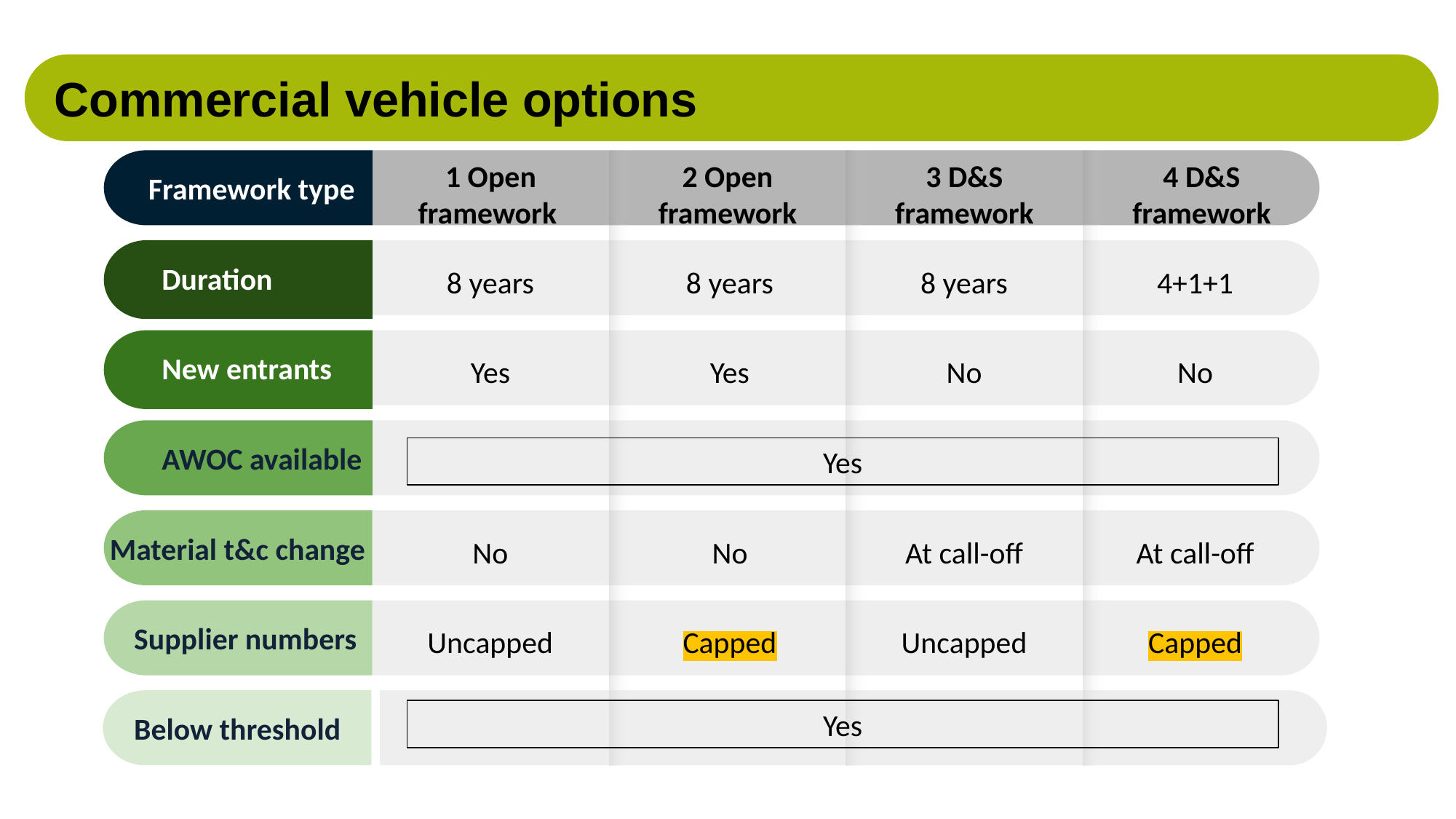

Commercial vehicle options

1 Open framework
2 Open framework
3 D&S framework
4 D&S framework
Framework type

Duration
8 years
8 years
8 years
4+1+1

New entrants
Yes
Yes
No
No

AWOC available
Yes

 Material t&c change
No
No
At call-off
At call-off

Supplier numbers
Uncapped
Capped
Uncapped
Capped

Yes
Below threshold